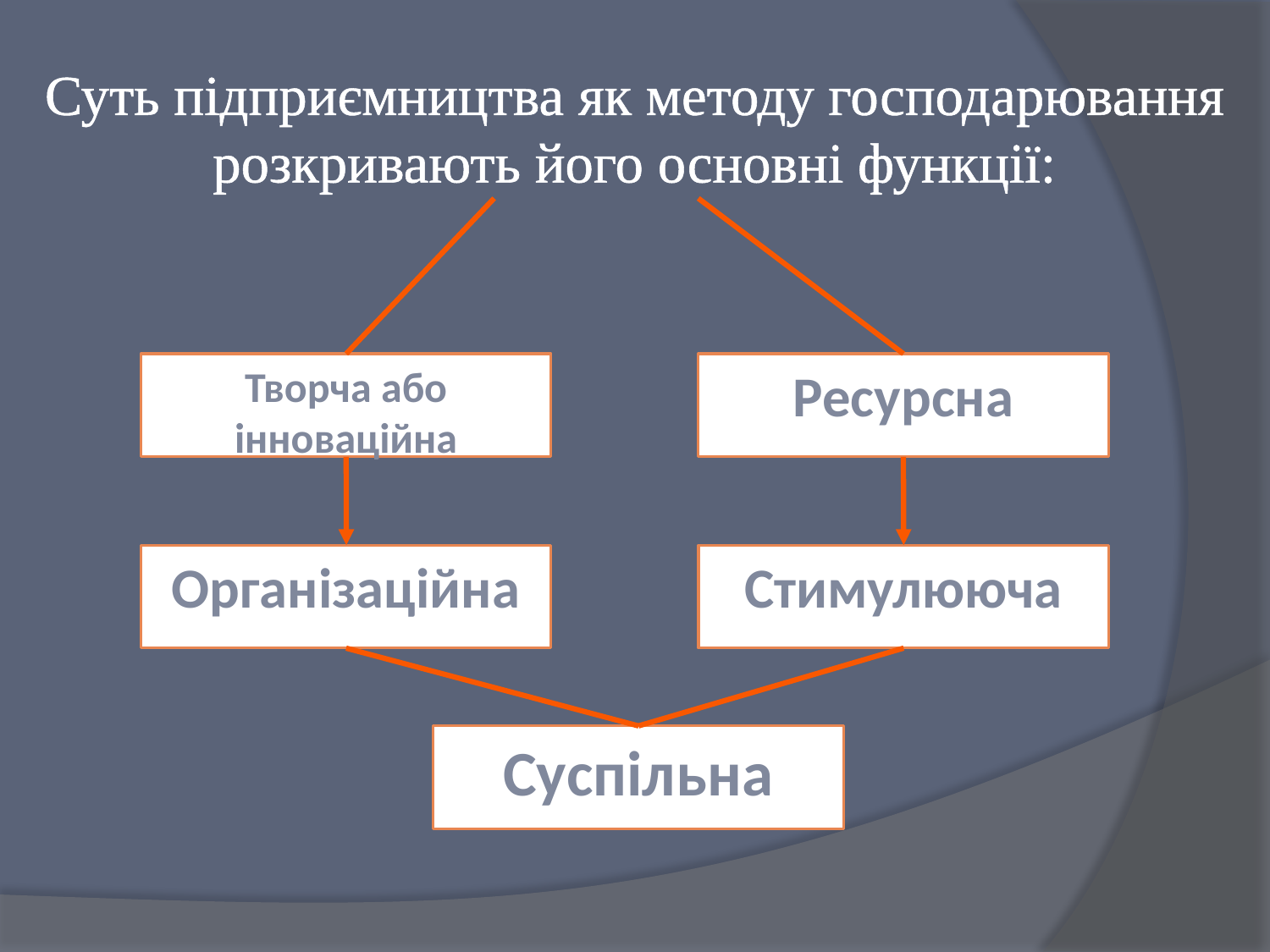

Суть підприємництва як методу господарювання розкривають його основні функції:

Творча або інноваційна
Ресурсна

Організаційна
Стимулююча

Суспільна